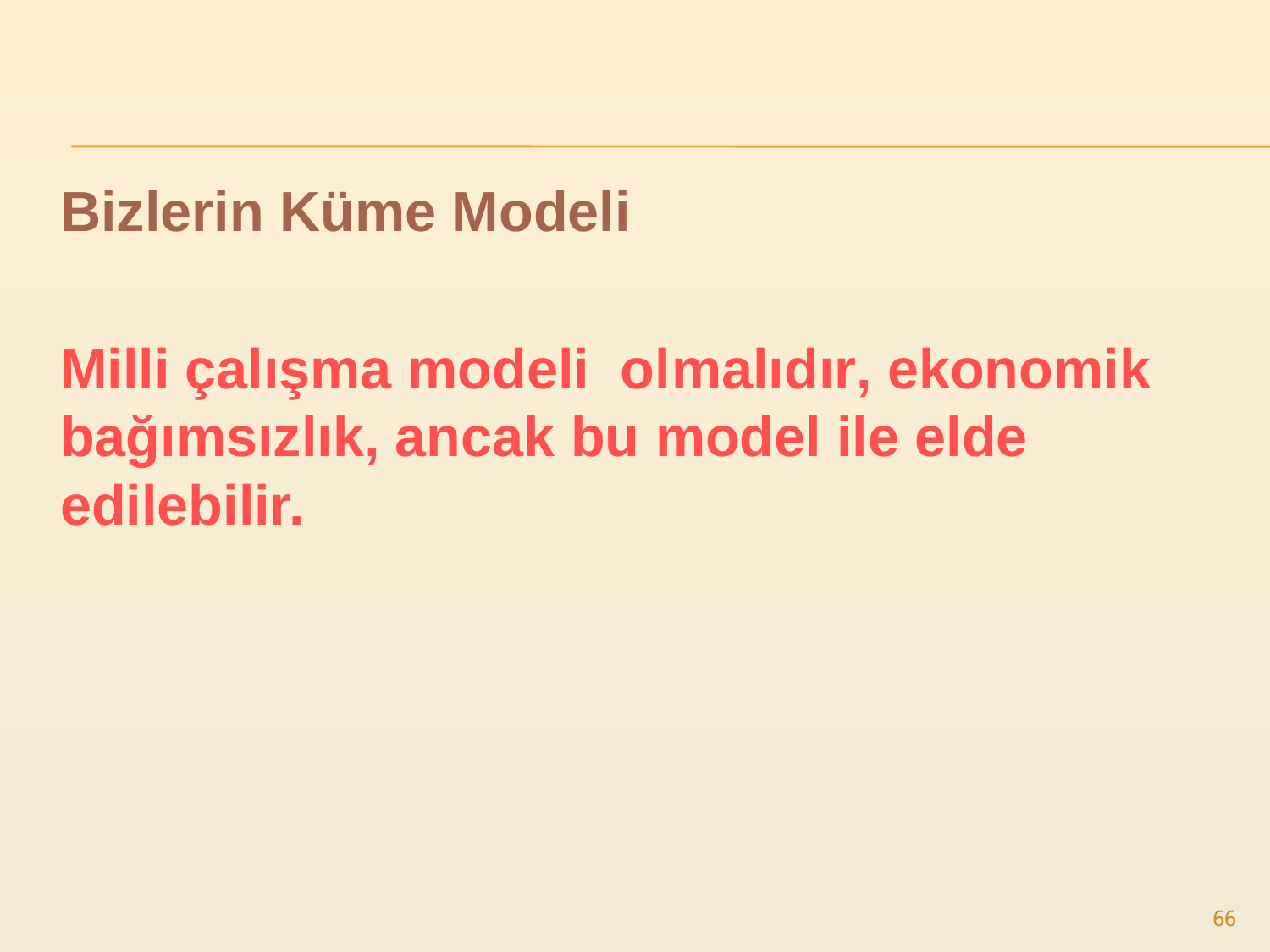

Bizlerin Küme Modeli

	Milli çalışma modeli  olmalıdır, ekonomik bağımsızlık, ancak bu model ile elde edilebilir.

66